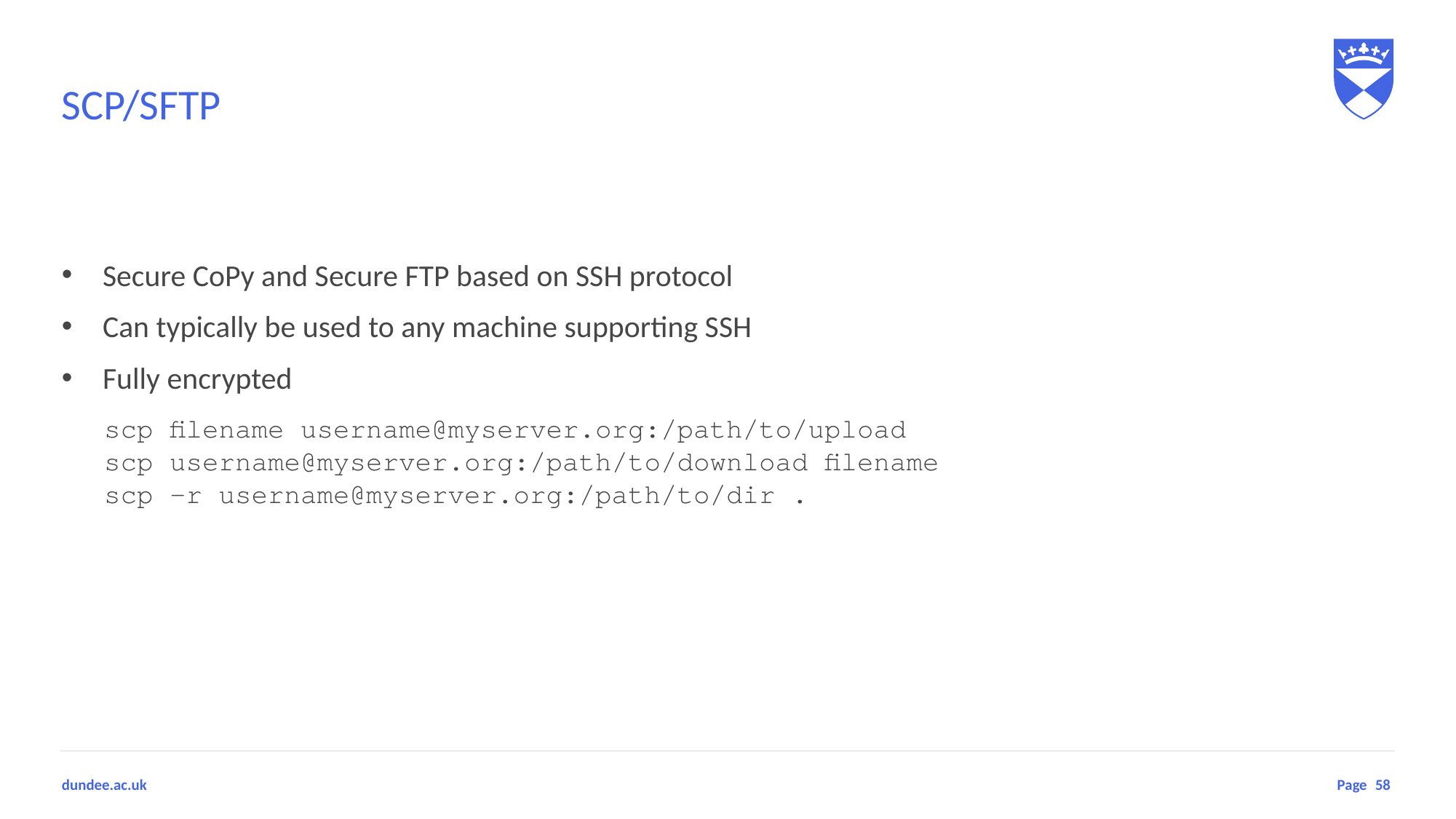

# SCP/SFTP
Secure CoPy and Secure FTP based on SSH protocol
Can typically be used to any machine supporting SSH
Fully encrypted
scp filename username@myserver.org:/path/to/upload
scp username@myserver.org:/path/to/download filename
scp -r username@myserver.org:/path/to/dir .
58